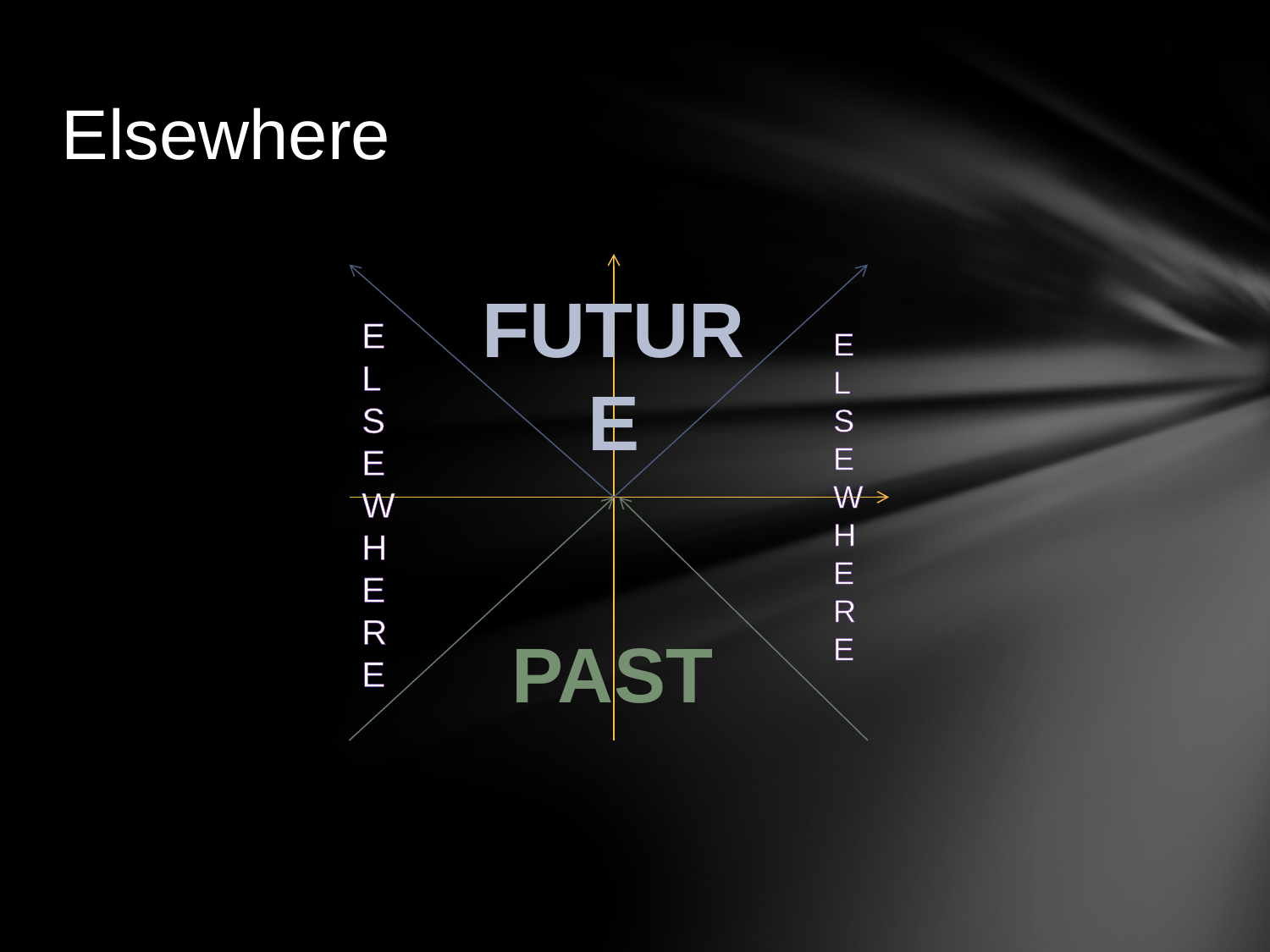

# Elsewhere
FUTURE
E
L
S
E
W
H
E
R
E
E
L
S
E
W
H
E
R
E
PAST